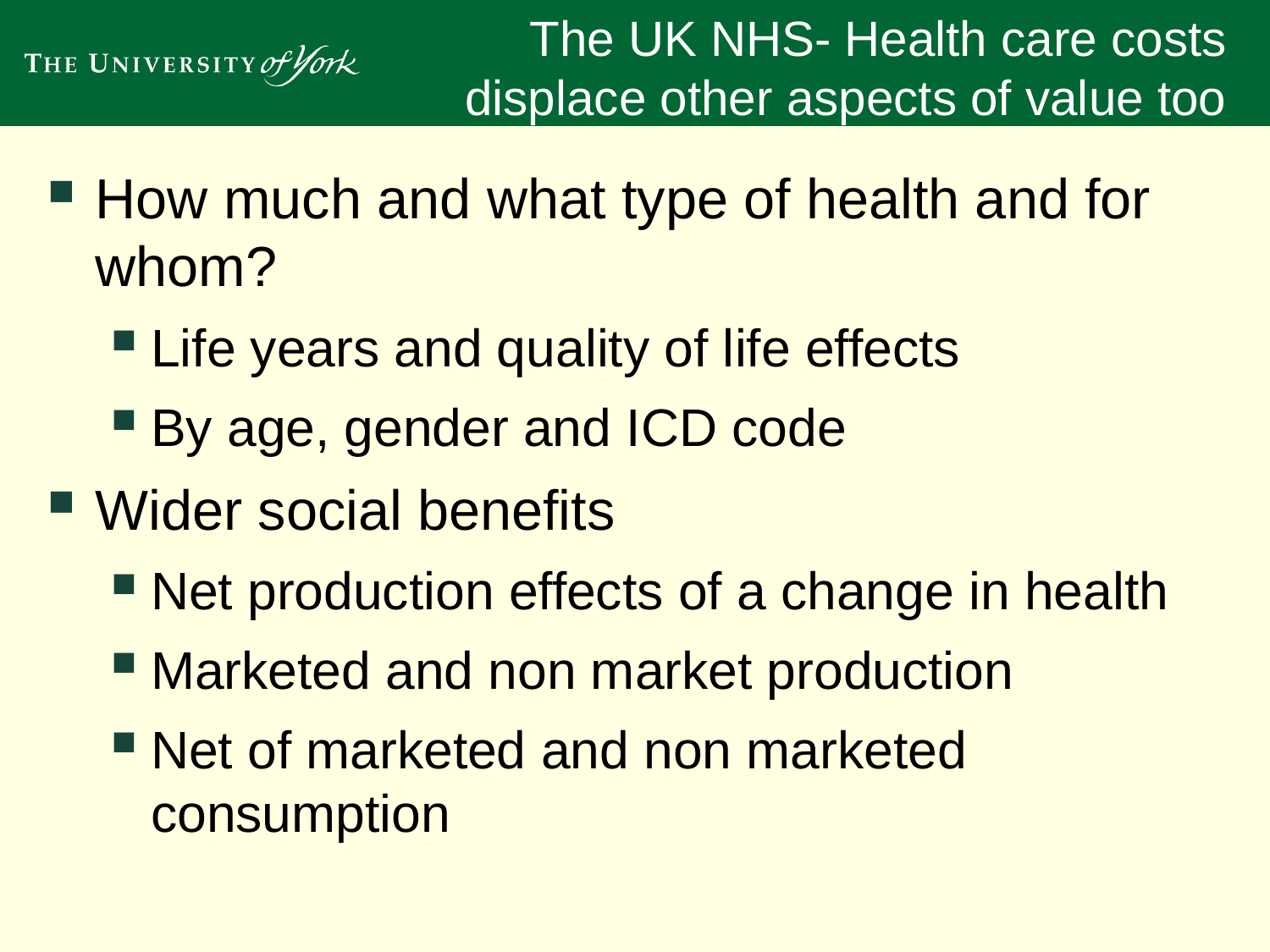

# The UK NHS- Health care costs displace other aspects of value too
How much and what type of health and for whom?
Life years and quality of life effects
By age, gender and ICD code
Wider social benefits
Net production effects of a change in health
Marketed and non market production
Net of marketed and non marketed consumption